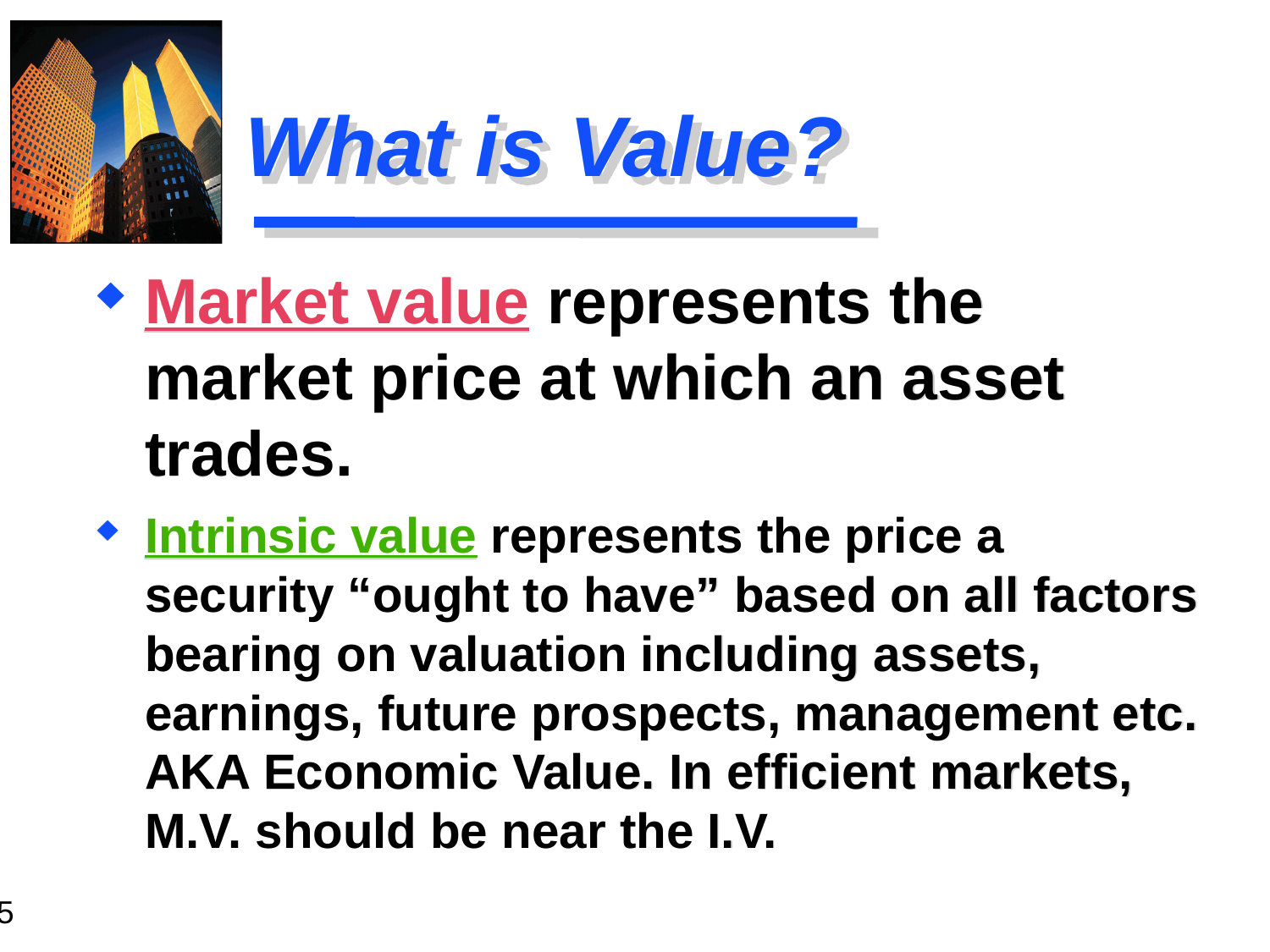

# What is Value?

Market value represents the market price at which an asset trades.
Intrinsic value represents the price a security “ought to have” based on all factors bearing on valuation including assets, earnings, future prospects, management etc. AKA Economic Value. In efficient markets, M.V. should be near the I.V.